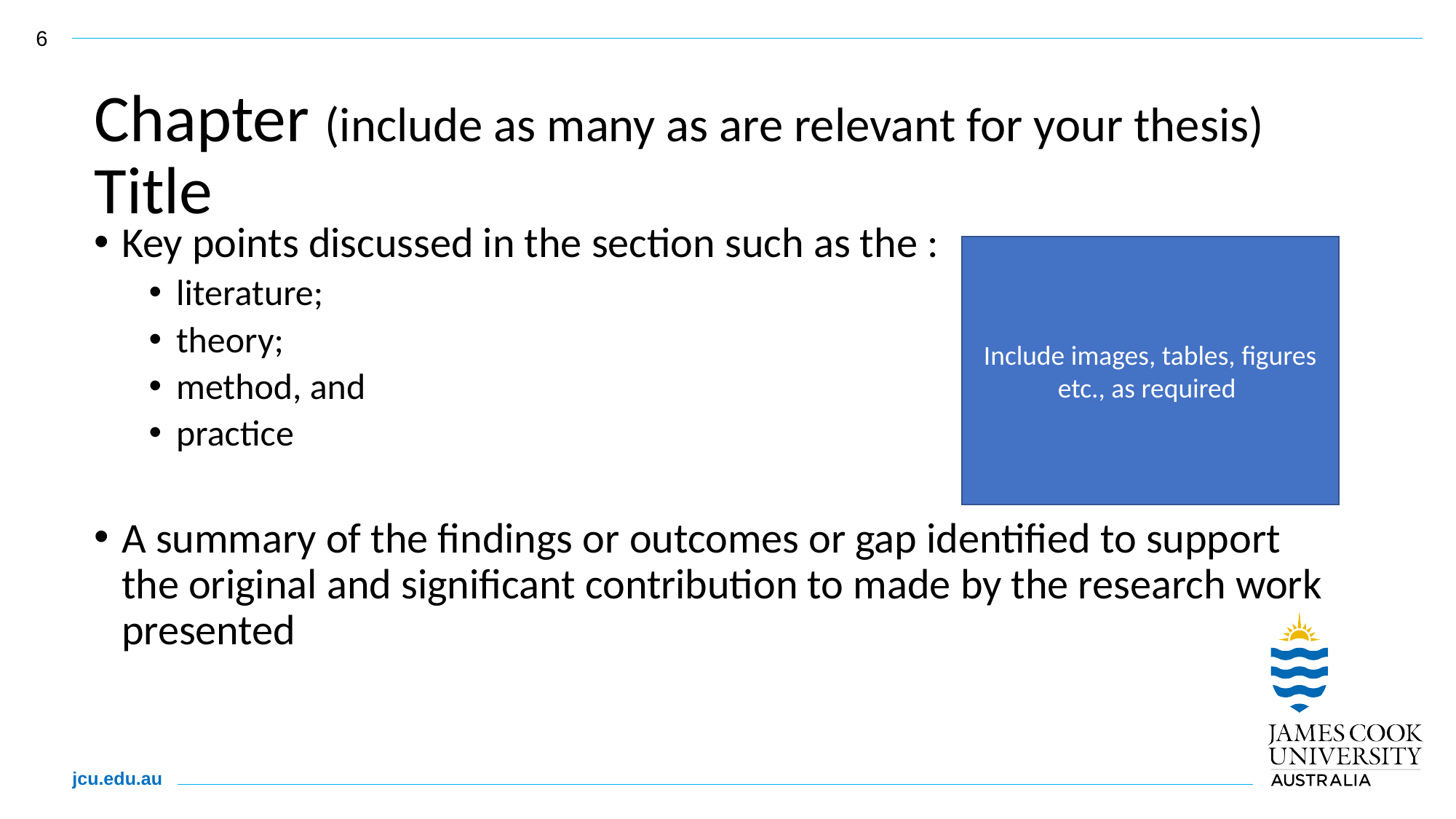

Chapter (include as many as are relevant for your thesis)
Title
Key points discussed in the section such as the :
literature;
theory;
method, and
practice

A summary of the findings or outcomes or gap identified to support the original and significant contribution to made by the research work presented
Include images, tables, figures etc., as required